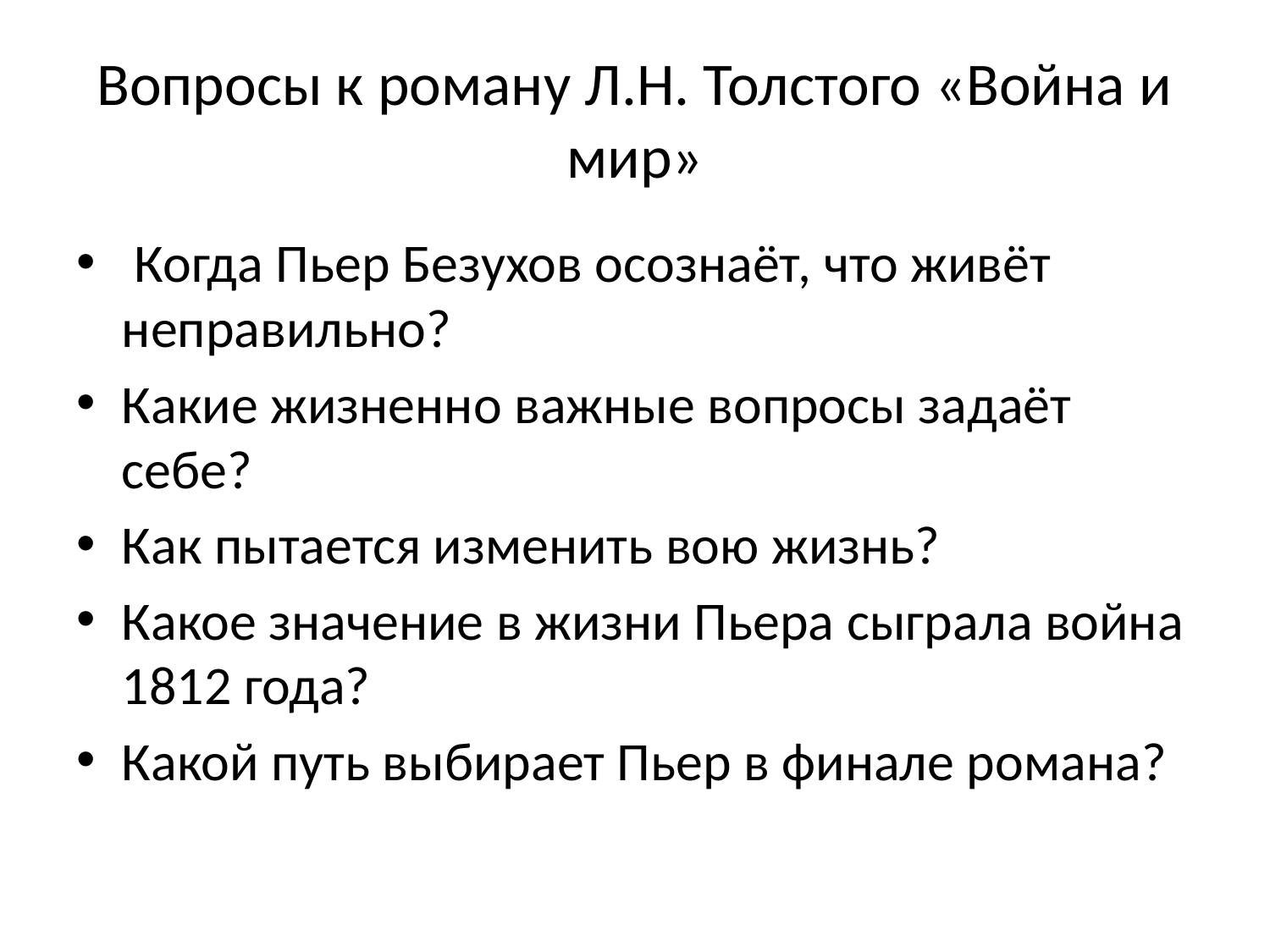

# Вопросы к роману Л.Н. Толстого «Война и мир»
 Когда Пьер Безухов осознаёт, что живёт неправильно?
Какие жизненно важные вопросы задаёт себе?
Как пытается изменить вою жизнь?
Какое значение в жизни Пьера сыграла война 1812 года?
Какой путь выбирает Пьер в финале романа?